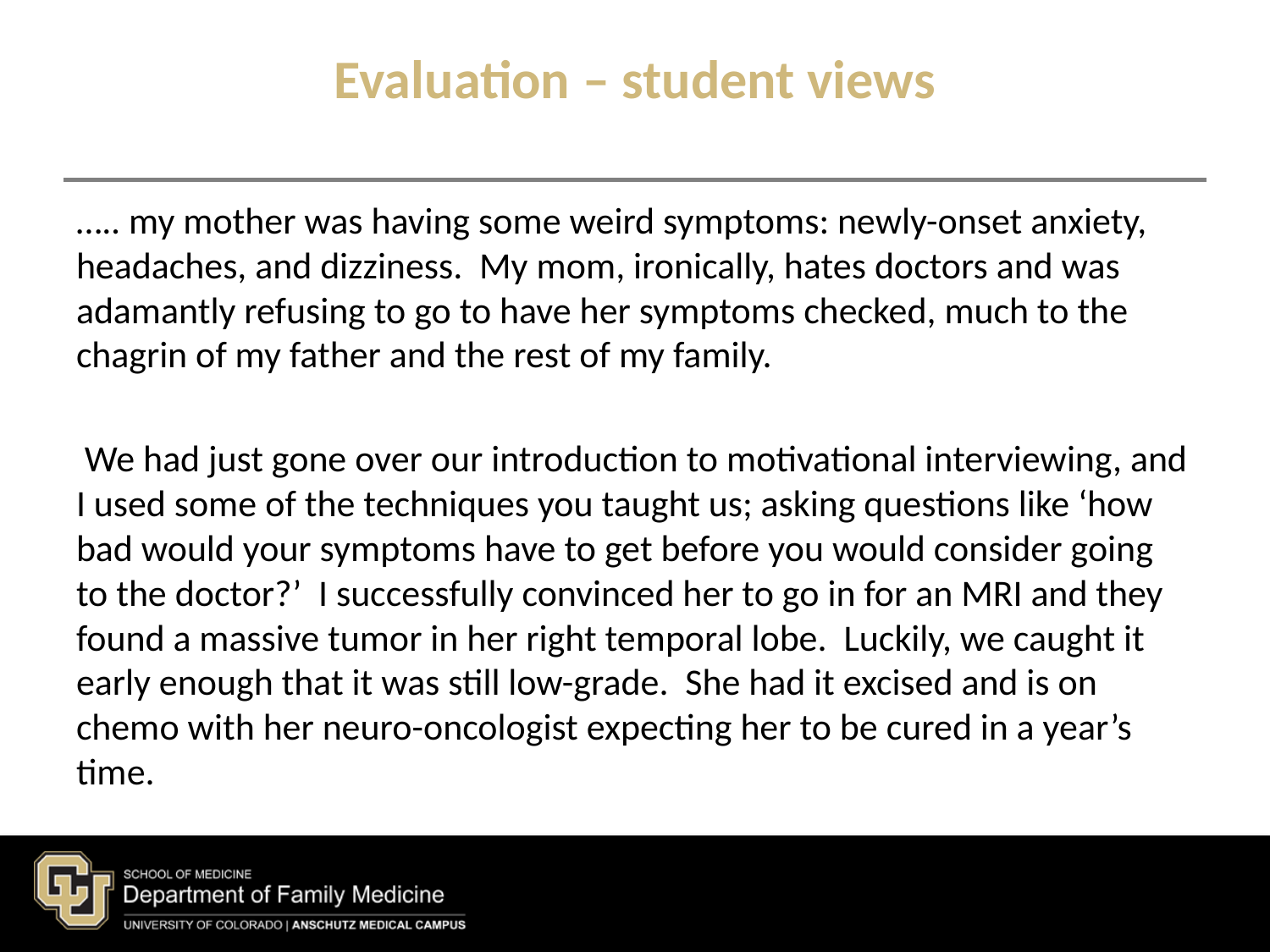

# Evaluation – student views
….. my mother was having some weird symptoms: newly-onset anxiety, headaches, and dizziness.  My mom, ironically, hates doctors and was adamantly refusing to go to have her symptoms checked, much to the chagrin of my father and the rest of my family.

 We had just gone over our introduction to motivational interviewing, and I used some of the techniques you taught us; asking questions like ‘how bad would your symptoms have to get before you would consider going to the doctor?’  I successfully convinced her to go in for an MRI and they found a massive tumor in her right temporal lobe.  Luckily, we caught it early enough that it was still low-grade.  She had it excised and is on chemo with her neuro-oncologist expecting her to be cured in a year’s time.